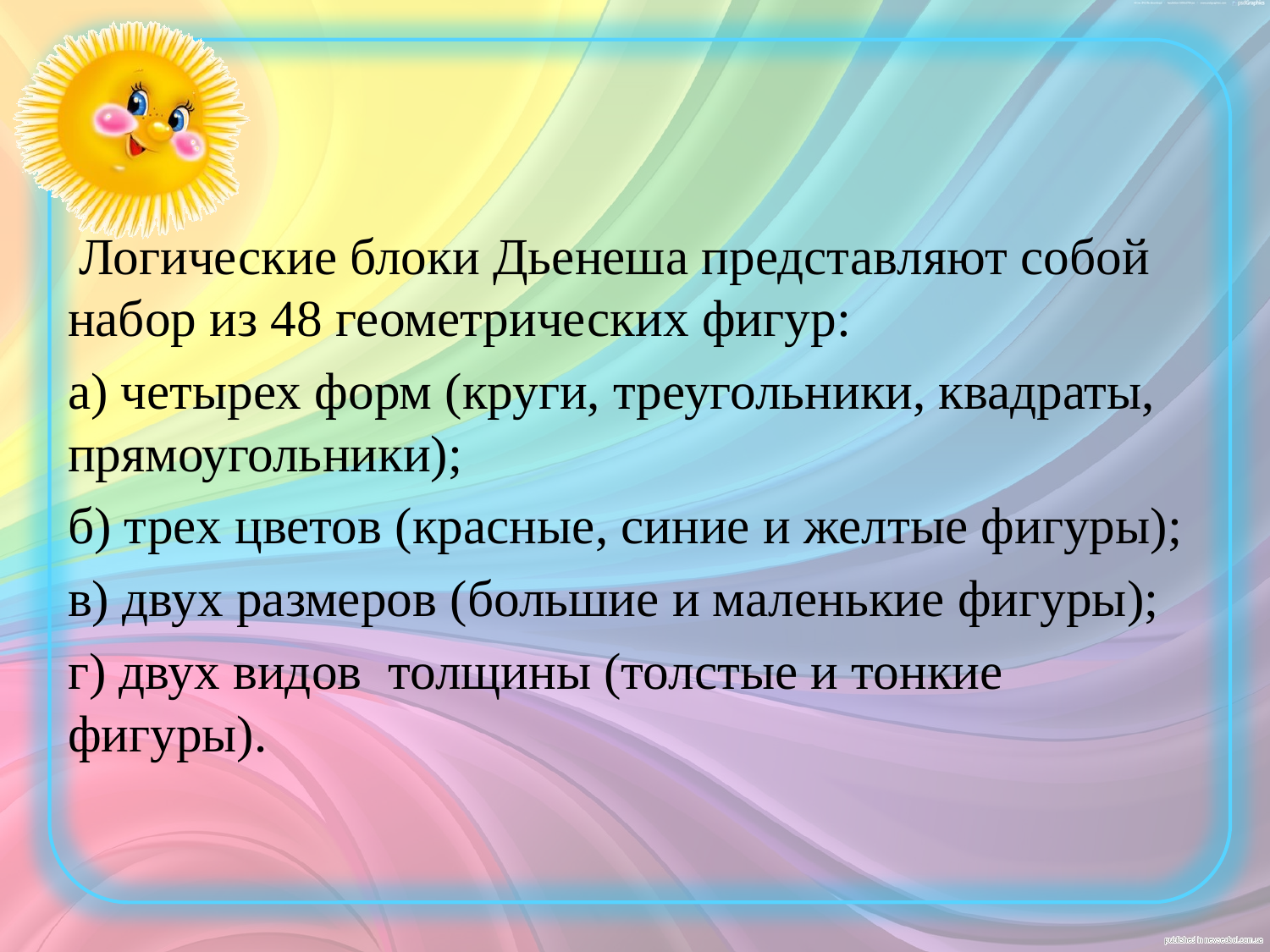

Логические блоки Дьенеша представляют собой набор из 48 геометрических фигур:
а) четырех форм (круги, треугольники, квадраты, прямоугольники);
б) трех цветов (красные, синие и желтые фигуры);
в) двух размеров (большие и маленькие фигуры);
г) двух видов  толщины (толстые и тонкие фигуры).